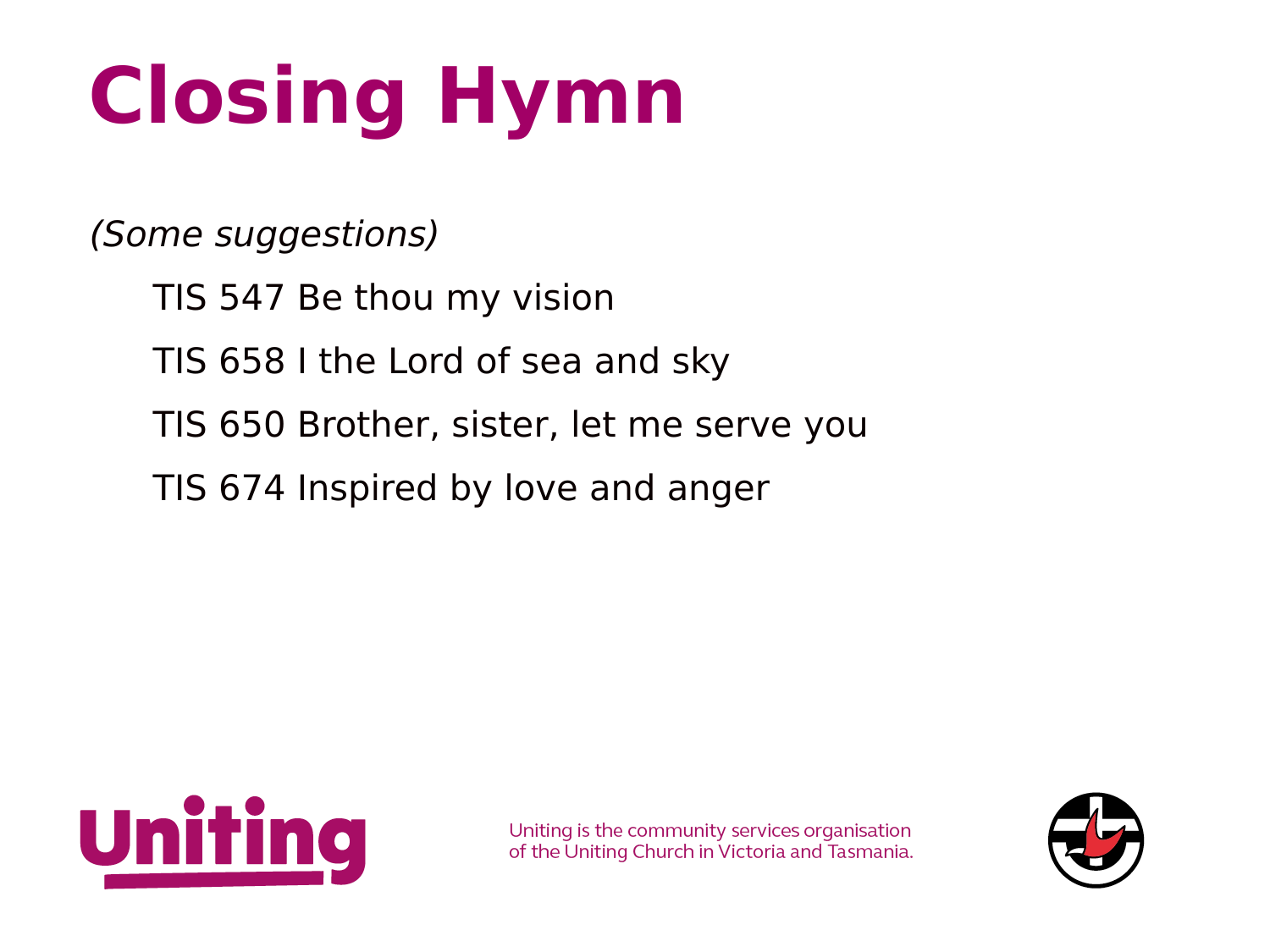

# Closing Hymn
(Some suggestions)
TIS 547 Be thou my vision
TIS 658 I the Lord of sea and sky
TIS 650 Brother, sister, let me serve you
TIS 674 Inspired by love and anger